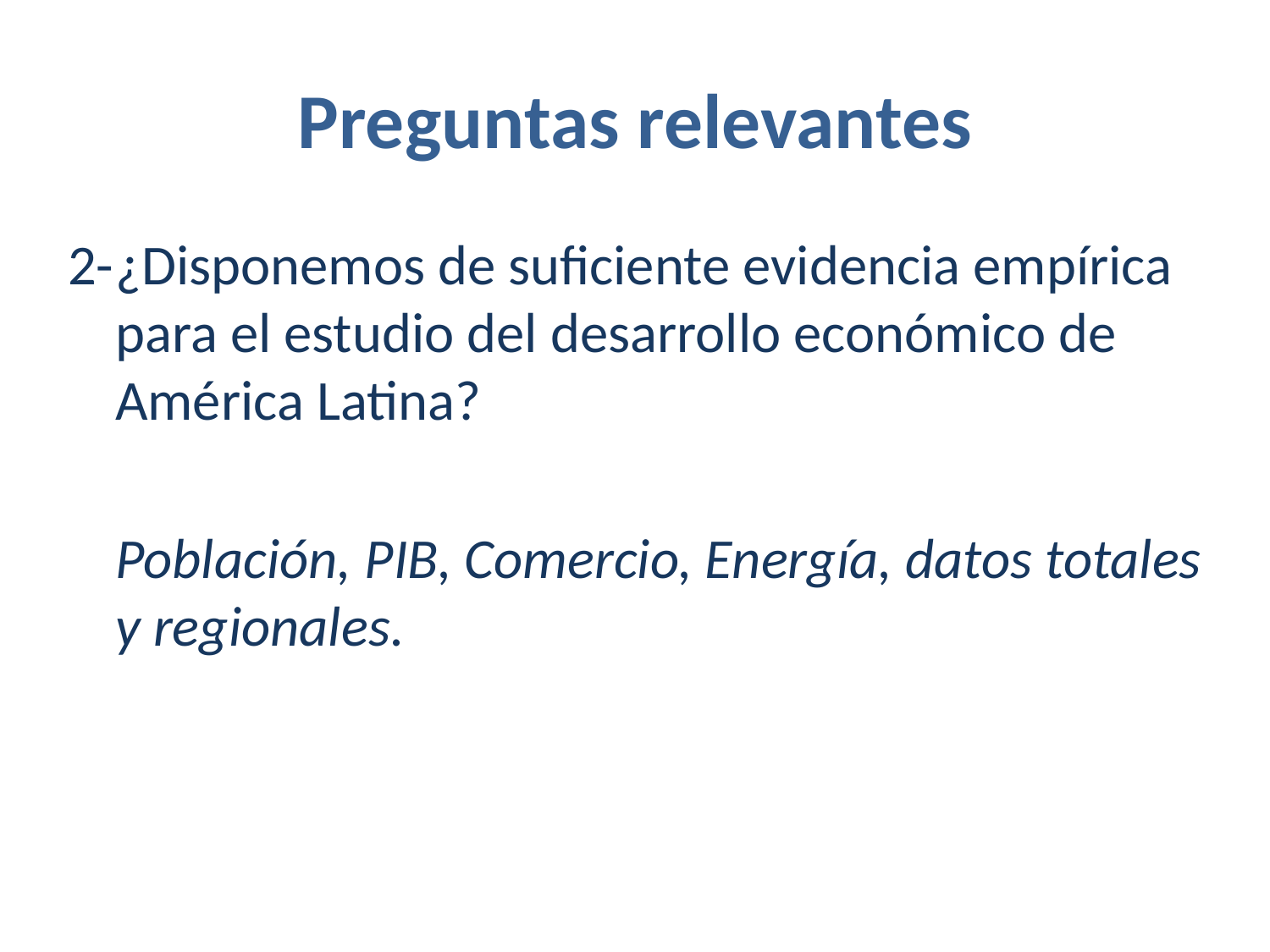

# Preguntas relevantes
2-	¿Disponemos de suficiente evidencia empírica para el estudio del desarrollo económico de América Latina?

	Población, PIB, Comercio, Energía, datos totales y regionales.